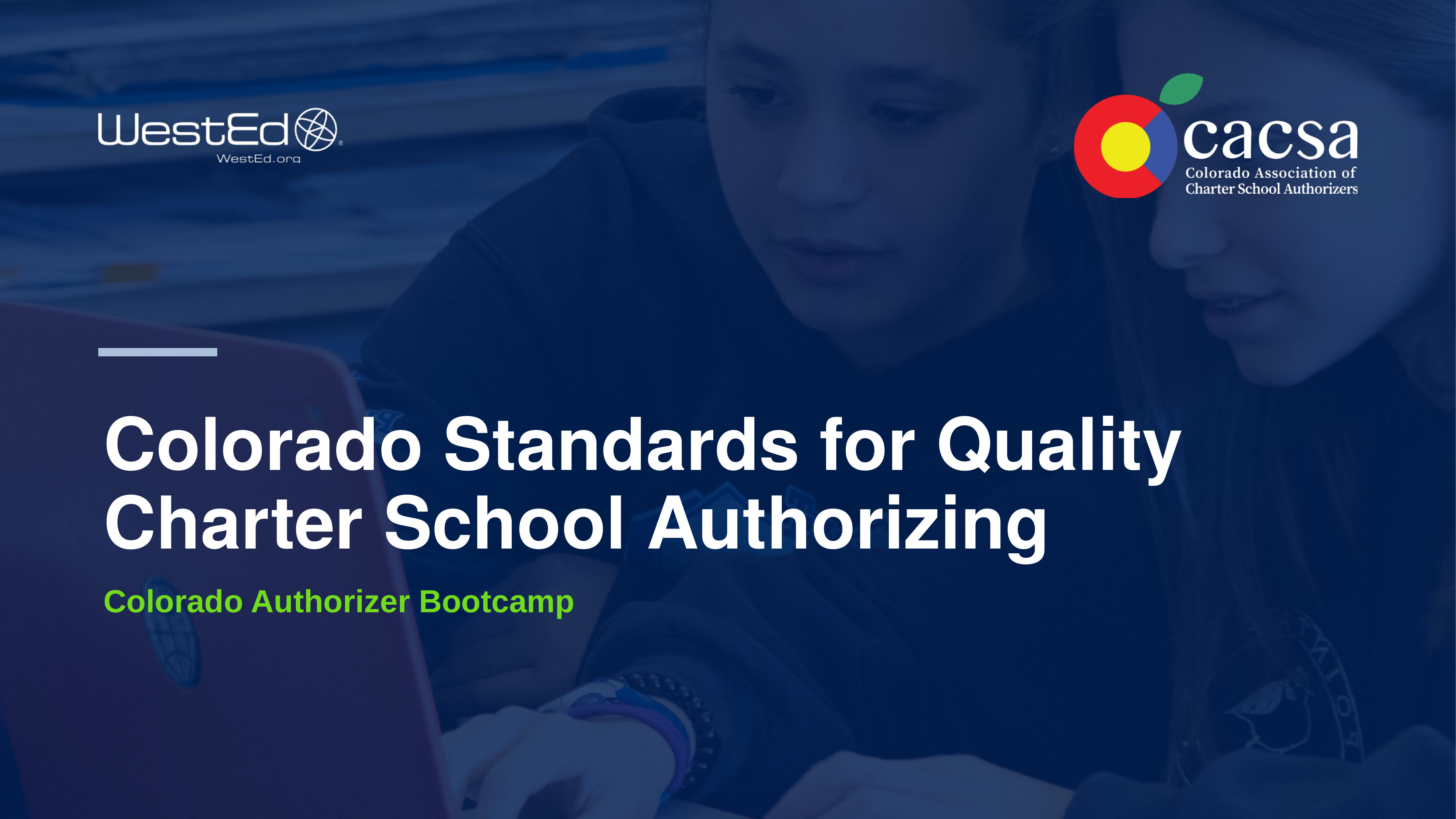

# Colorado Standards for Quality Charter School Authorizing
Colorado Authorizer Bootcamp